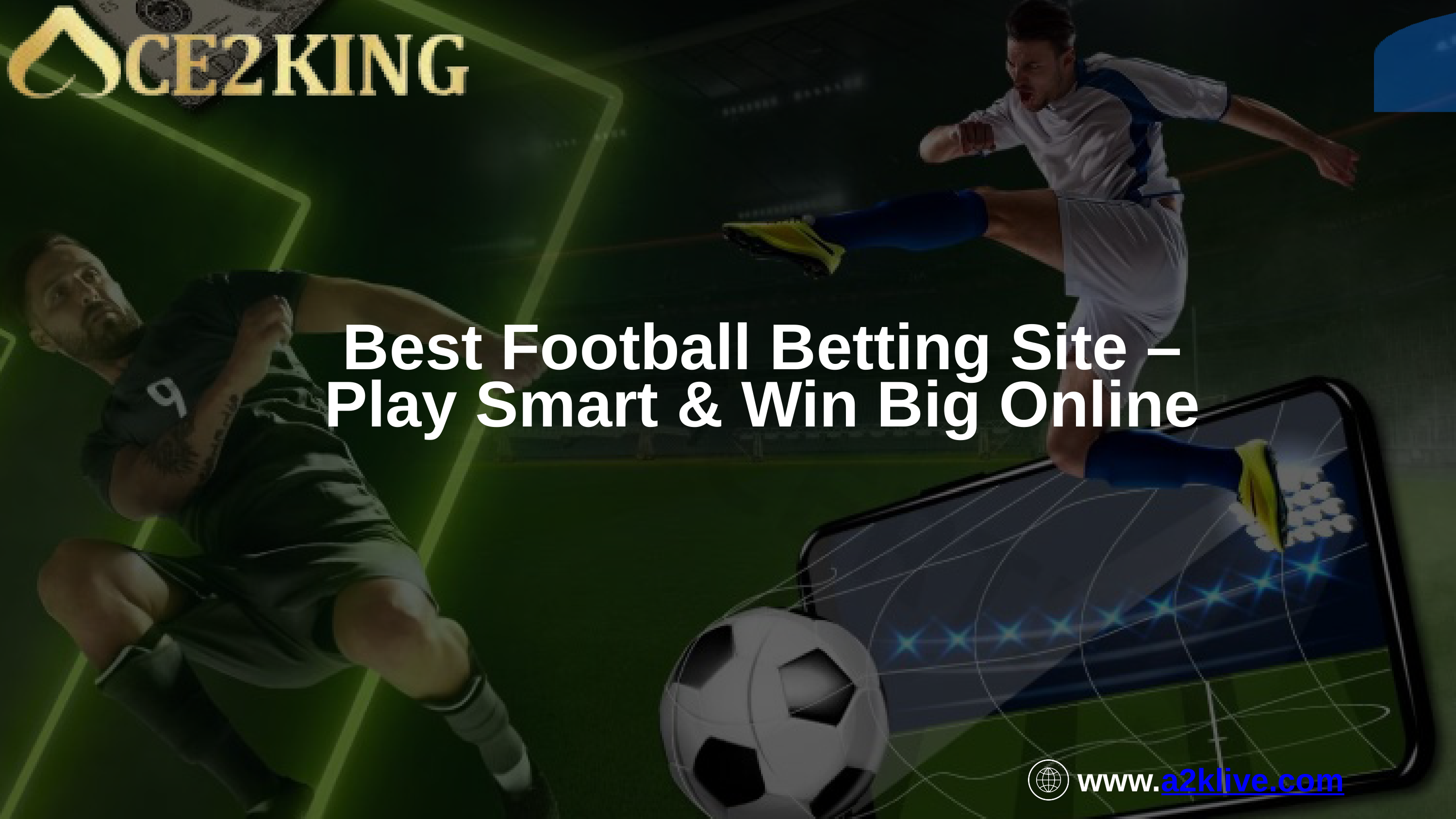

Best Football Betting Site – Play Smart & Win Big Online

www.a2klive.com